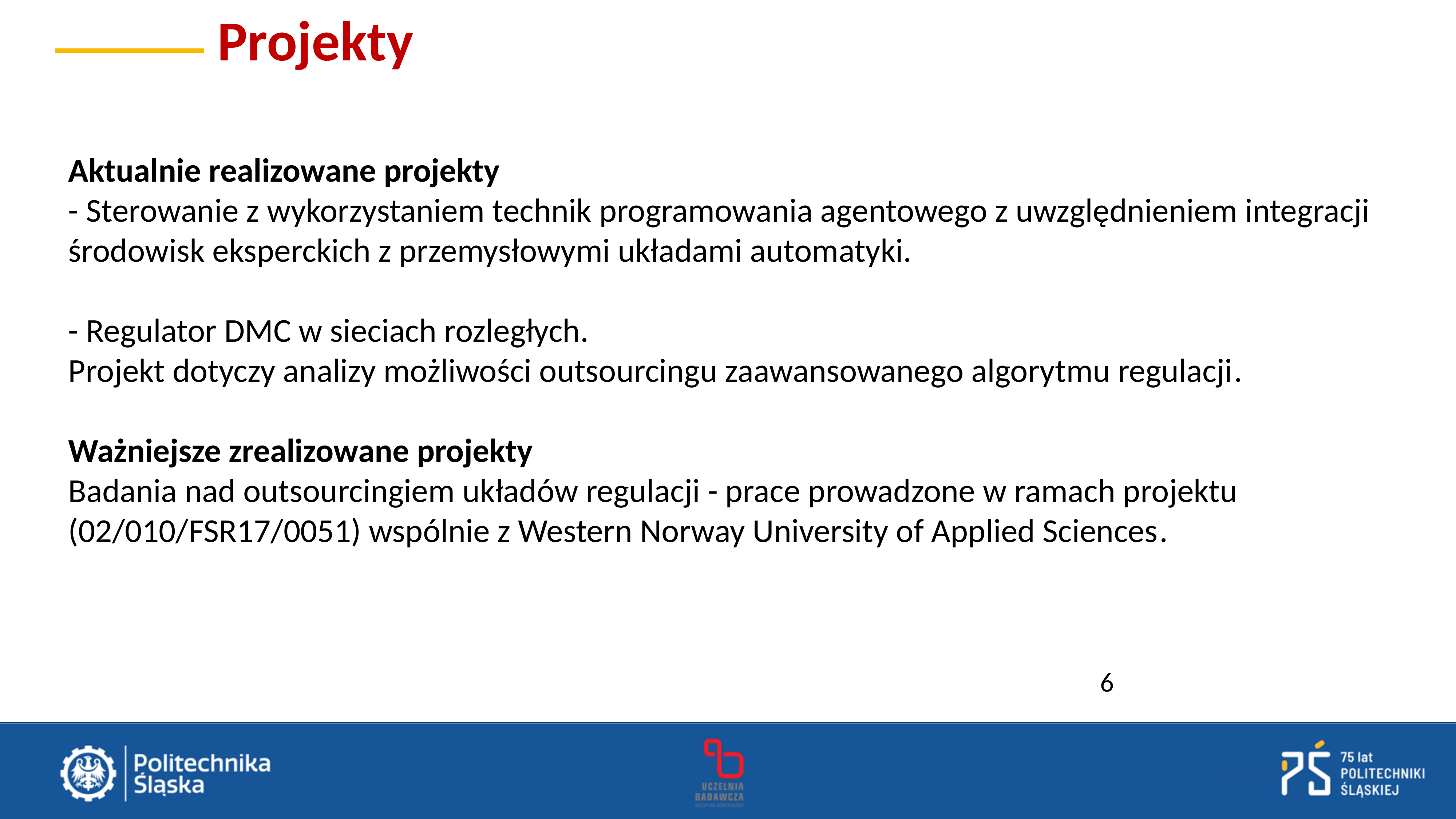

Projekty
Aktualnie realizowane projekty
- Sterowanie z wykorzystaniem technik programowania agentowego z uwzględnieniem integracji środowisk eksperckich z przemysłowymi układami automatyki.

- Regulator DMC w sieciach rozległych.
Projekt dotyczy analizy możliwości outsourcingu zaawansowanego algorytmu regulacji.

Ważniejsze zrealizowane projekty
Badania nad outsourcingiem układów regulacji - prace prowadzone w ramach projektu (02/010/FSR17/0051) wspólnie z Western Norway University of Applied Sciences.

6